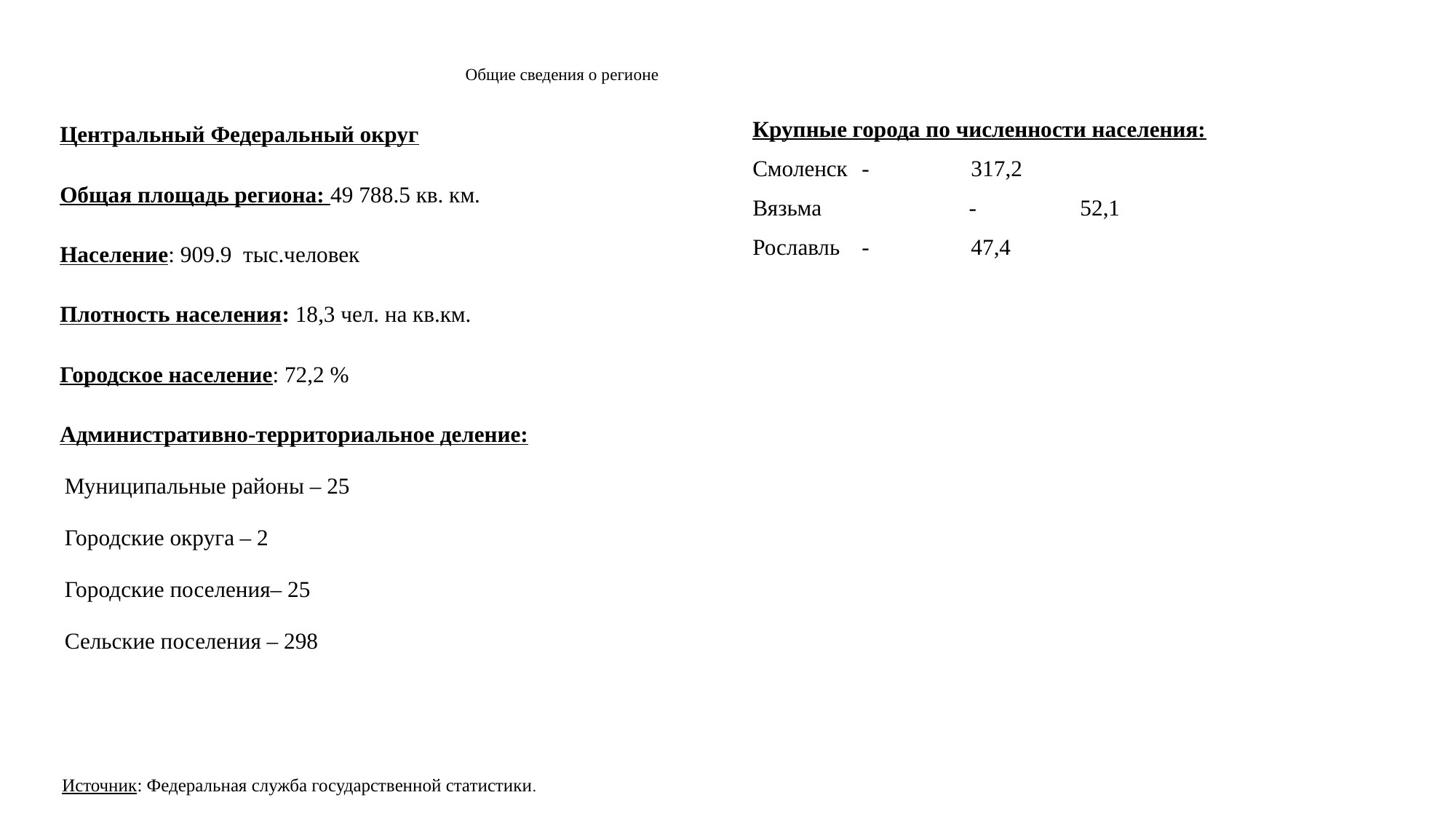

# Общие сведения о регионе
Центральный Федеральный округ
Общая площадь региона: 49 788.5 кв. км.
Население: 909.9  тыс.человек
Плотность населения: 18,3 чел. на кв.км.
Городское население: 72,2 %
Административно-территориальное деление:
Муниципальные районы – 25
Городские округа – 2
Городские поселения– 25
Сельские поселения – 298

Крупные города по численности населения:
Смоленск	- 	317,2
Вязьма	                   -	52,1
Рославль	-	47,4

Источник: Федеральная служба государственной статистики.